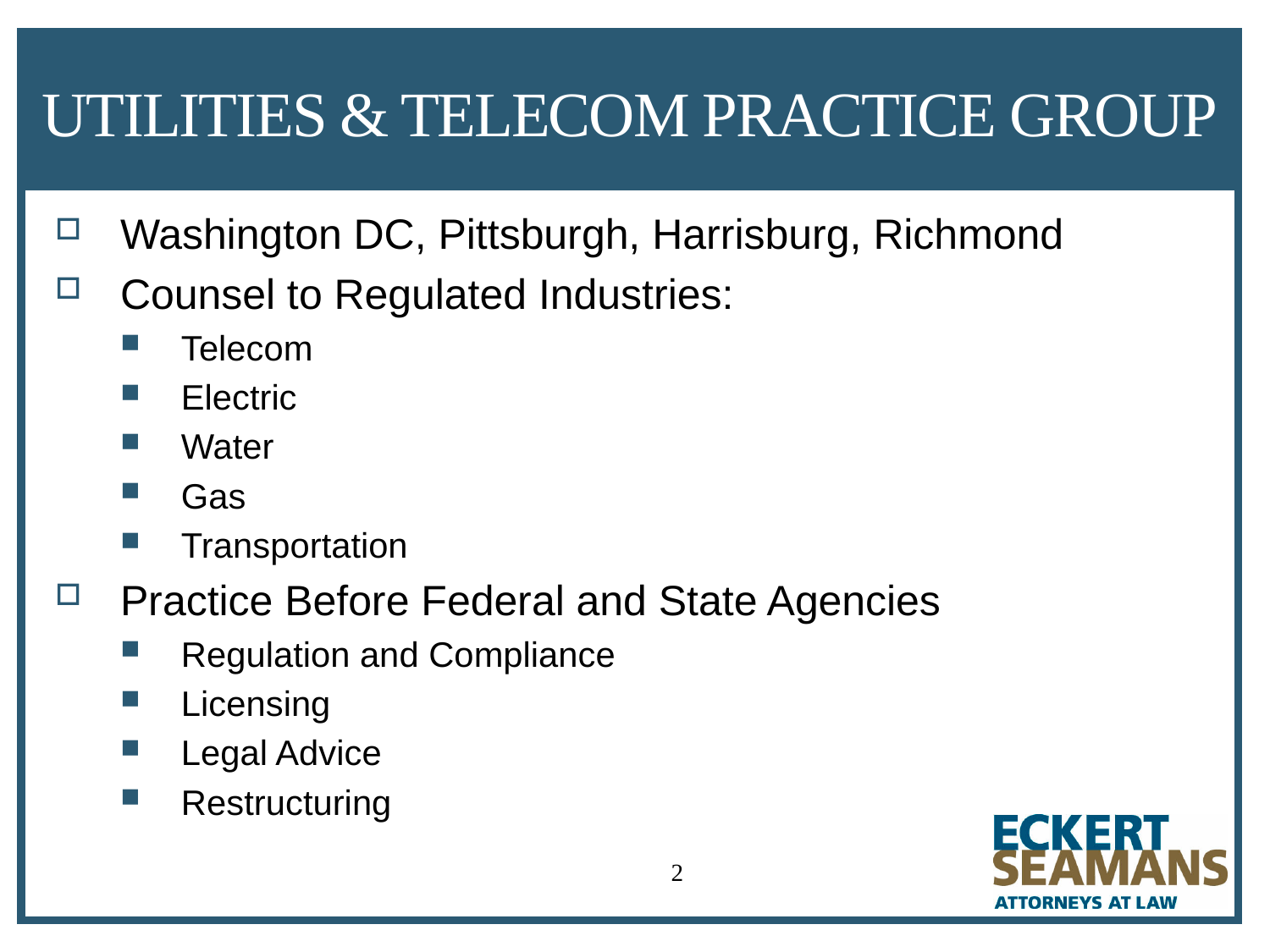

# UTILITIES & TELECOM PRACTICE GROUP
Washington DC, Pittsburgh, Harrisburg, Richmond
Counsel to Regulated Industries:
Telecom
Electric
Water
Gas
Transportation
Practice Before Federal and State Agencies
Regulation and Compliance
Licensing
Legal Advice
Restructuring

2